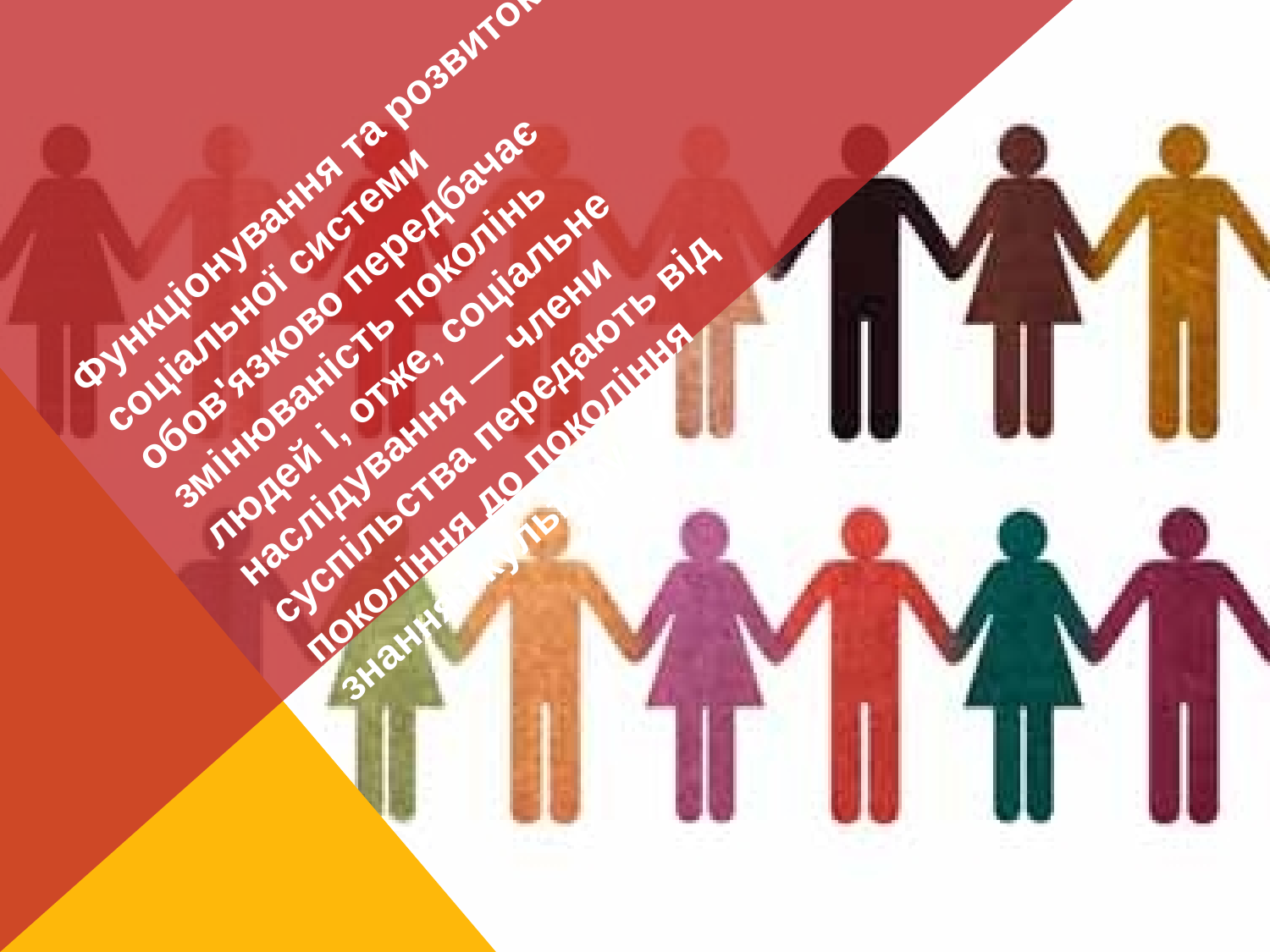

Функціонування та розвиток соціальної системи обов'язково передбачає змінюваність поколінь людей і, отже, соціальне наслідування — члени суспільства передають від покоління до покоління знання і культуру.